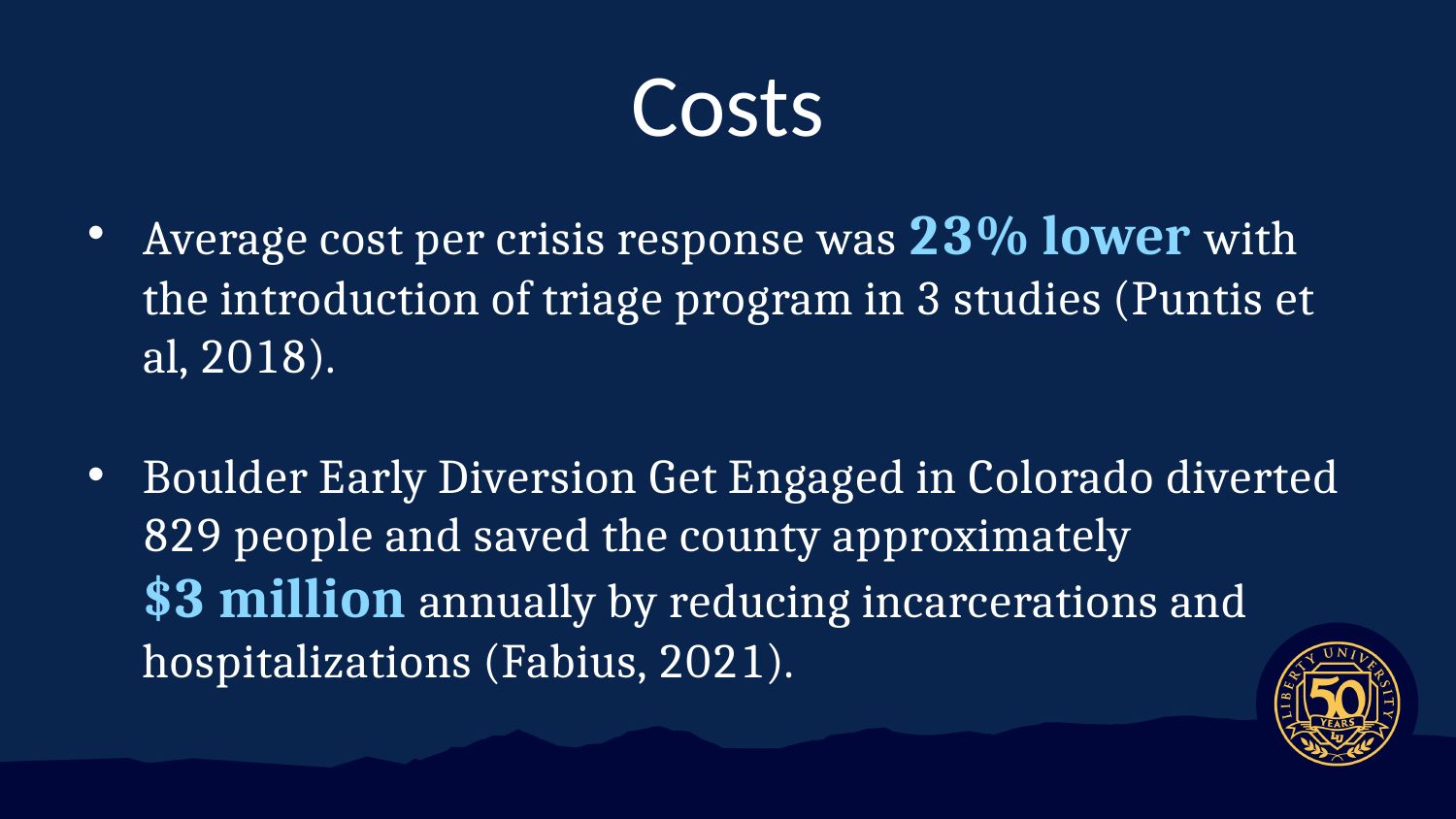

# Costs
Average cost per crisis response was 23% lower with the introduction of triage program in 3 studies (Puntis et al, 2018).

Boulder Early Diversion Get Engaged in Colorado diverted 829 people and saved the county approximately                 $3 million annually by reducing incarcerations and hospitalizations (Fabius, 2021).